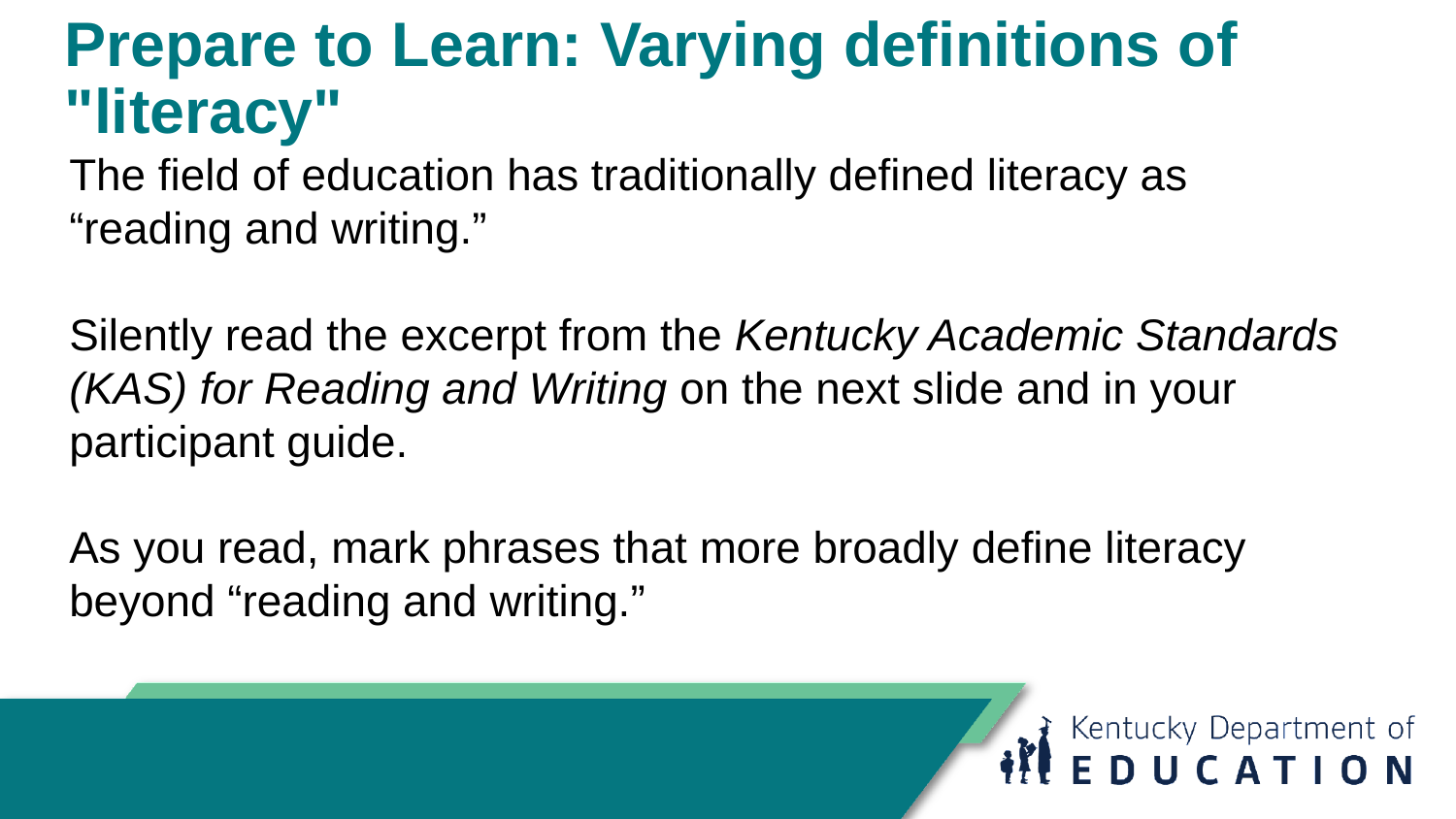

# Prepare to Learn: Varying definitions of "literacy"
The field of education has traditionally defined literacy as “reading and writing.”

Silently read the excerpt from the Kentucky Academic Standards (KAS) for Reading and Writing on the next slide and in your participant guide.

As you read, mark phrases that more broadly define literacy beyond “reading and writing.”